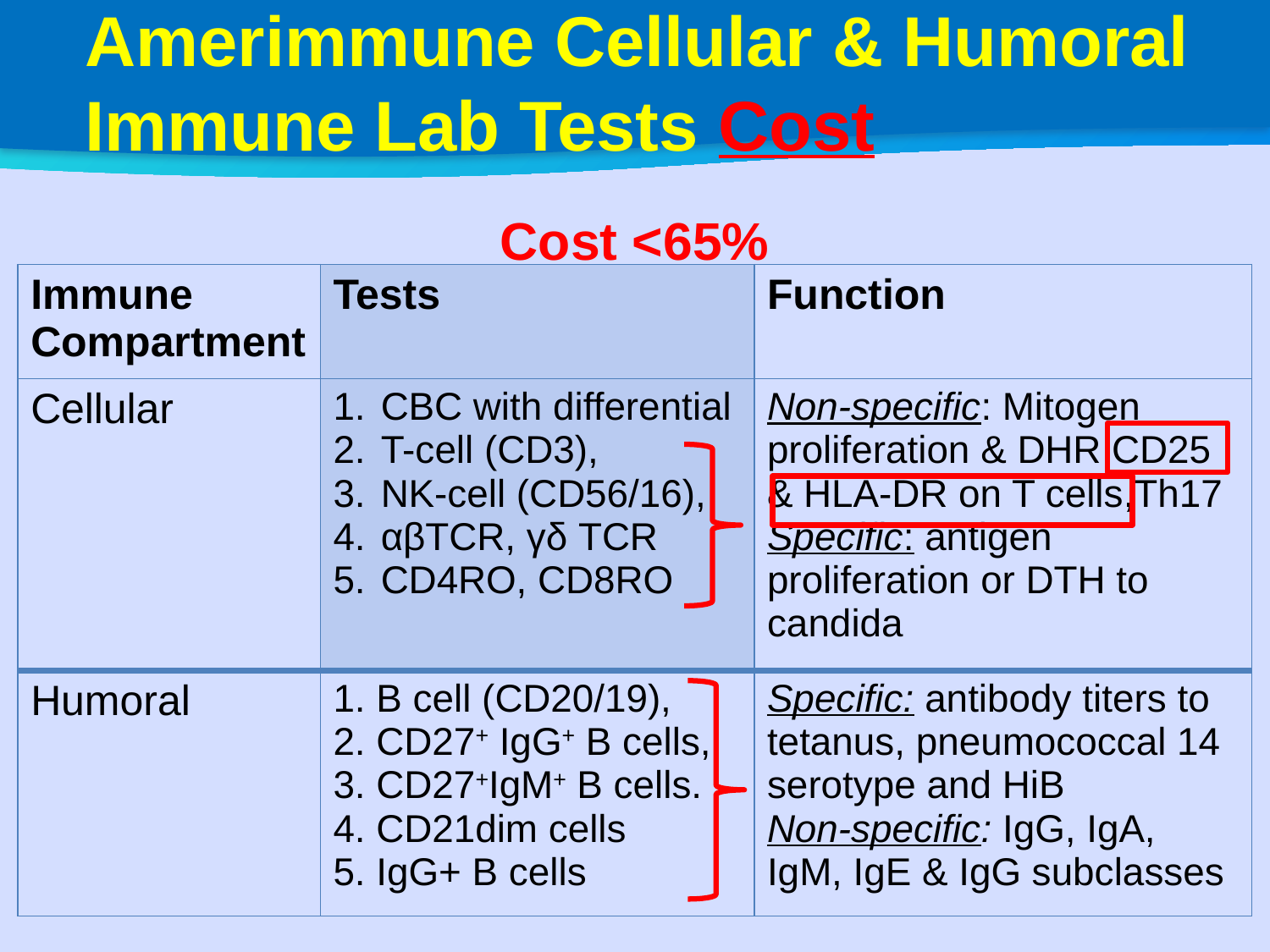

Amerimmune Cellular & Humoral Immune Lab Tests Cost

Cost <65%
| Immune Compartment | Tests | Function |
| --- | --- | --- |
| Cellular | CBC with differential T-cell (CD3), NK-cell (CD56/16), αβTCR, γδ TCR CD4RO, CD8RO | Non-specific: Mitogen proliferation & DHR CD25 & HLA-DR on T cells,Th17 Specific: antigen proliferation or DTH to candida |
| Humoral | 1. B cell (CD20/19), 2. CD27+ IgG+ B cells, 3. CD27+IgM+ B cells. 4. CD21dim cells 5. IgG+ B cells | Specific: antibody titers to tetanus, pneumococcal 14 serotype and HiB Non-specific: IgG, IgA, IgM, IgE & IgG subclasses |